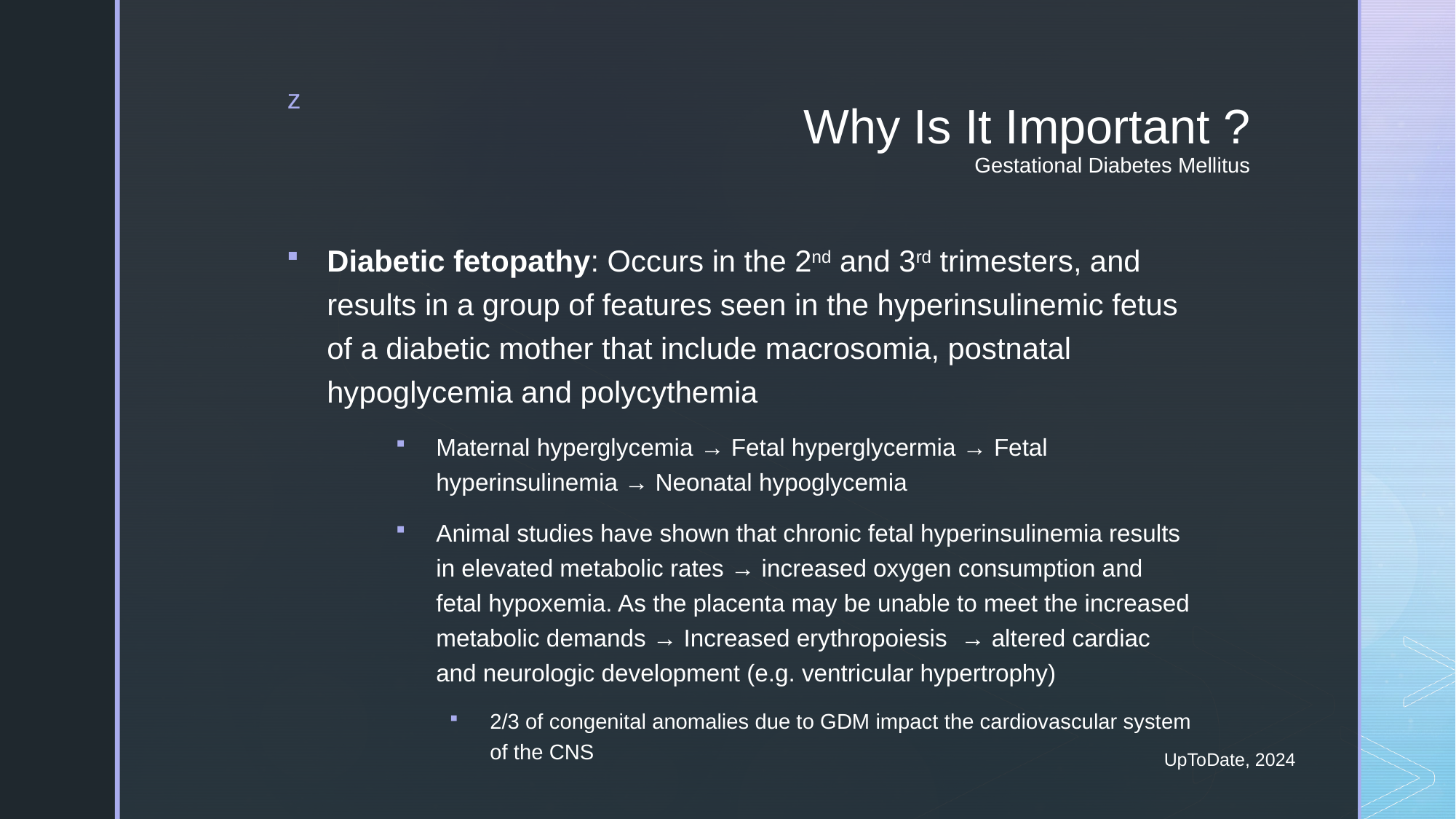

# Why Is It Important ? Gestational Diabetes Mellitus
Diabetic fetopathy: Occurs in the 2nd and 3rd trimesters, and results in a group of features seen in the hyperinsulinemic fetus of a diabetic mother that include macrosomia, postnatal hypoglycemia and polycythemia
Maternal hyperglycemia → Fetal hyperglycermia → Fetal hyperinsulinemia → Neonatal hypoglycemia
Animal studies have shown that chronic fetal hyperinsulinemia results in elevated metabolic rates → increased oxygen consumption and fetal hypoxemia. As the placenta may be unable to meet the increased metabolic demands → Increased erythropoiesis  → altered cardiac and neurologic development (e.g. ventricular hypertrophy)
2/3 of congenital anomalies due to GDM impact the cardiovascular system of the CNS
UpToDate, 2024